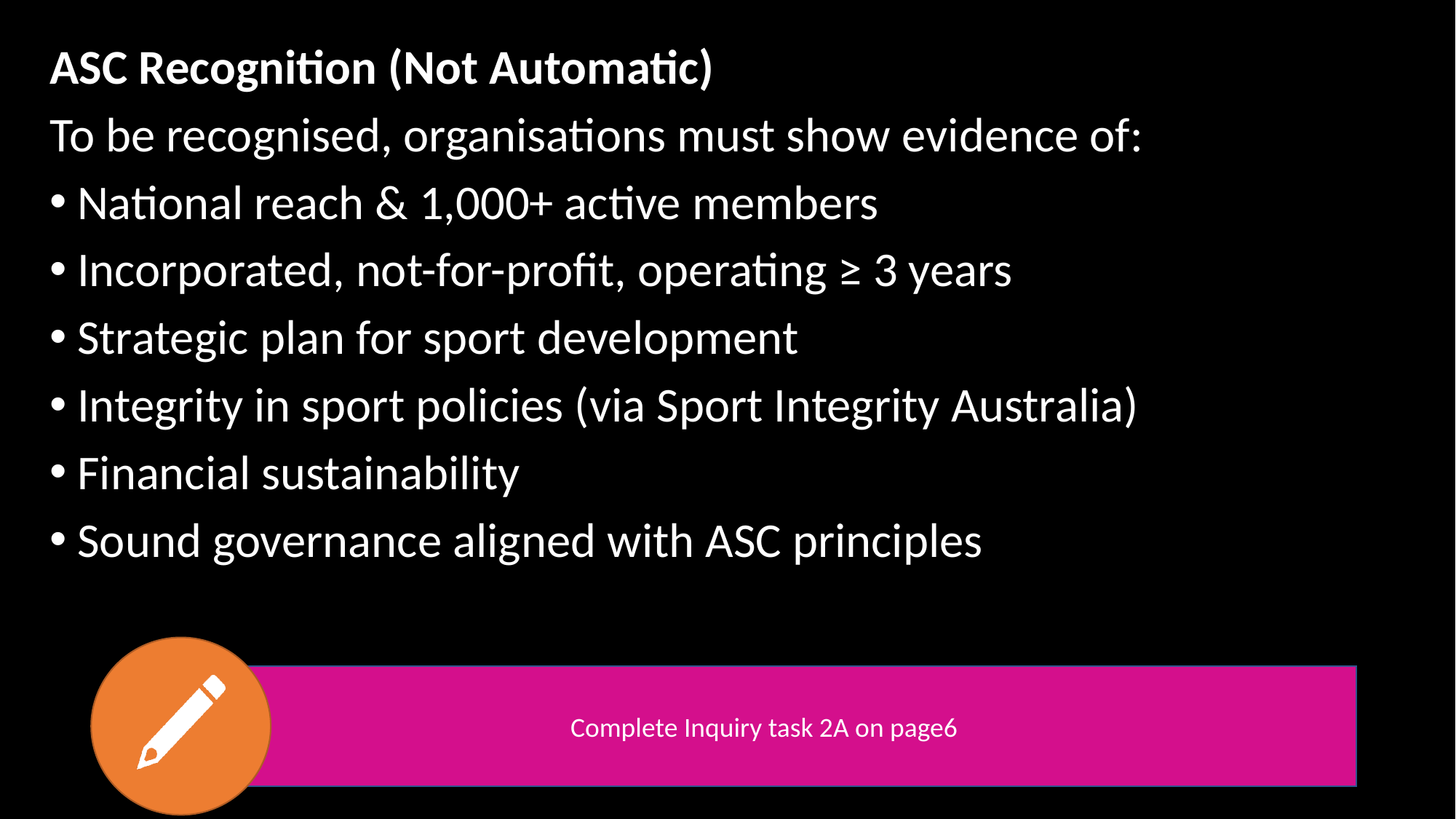

ASC Recognition (Not Automatic)
To be recognised, organisations must show evidence of:
National reach & 1,000+ active members
Incorporated, not-for-profit, operating ≥ 3 years
Strategic plan for sport development
Integrity in sport policies (via Sport Integrity Australia)
Financial sustainability
Sound governance aligned with ASC principles

Complete Inquiry task 2A on page6